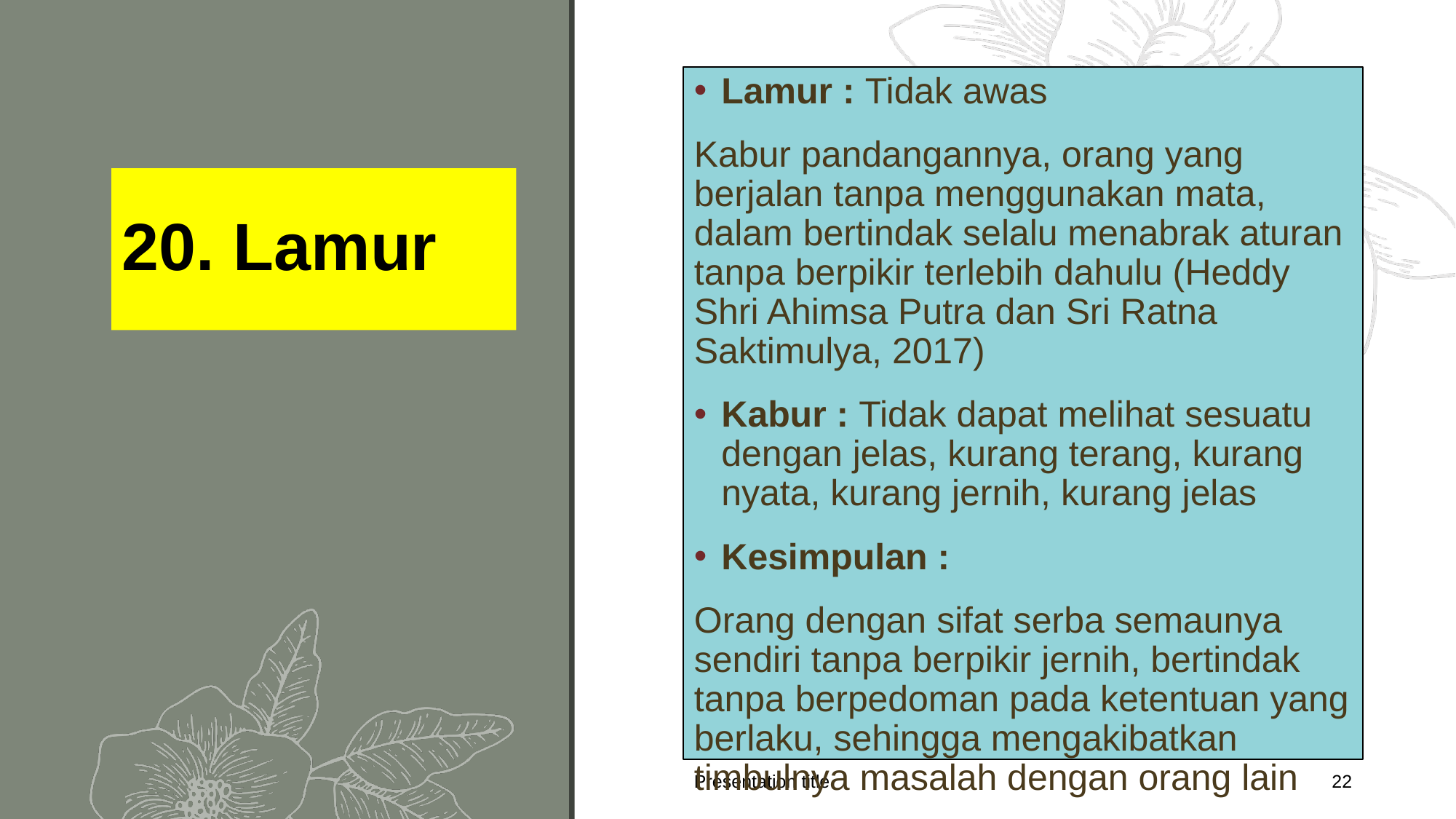

Lamur : Tidak awas
Kabur pandangannya, orang yang berjalan tanpa menggunakan mata, dalam bertindak selalu menabrak aturan tanpa berpikir terlebih dahulu (Heddy Shri Ahimsa Putra dan Sri Ratna Saktimulya, 2017)
Kabur : Tidak dapat melihat sesuatu dengan jelas, kurang terang, kurang nyata, kurang jernih, kurang jelas
Kesimpulan :
Orang dengan sifat serba semaunya sendiri tanpa berpikir jernih, bertindak tanpa berpedoman pada ketentuan yang berlaku, sehingga mengakibatkan timbulnya masalah dengan orang lain
# 20. Lamur
Presentation title
22